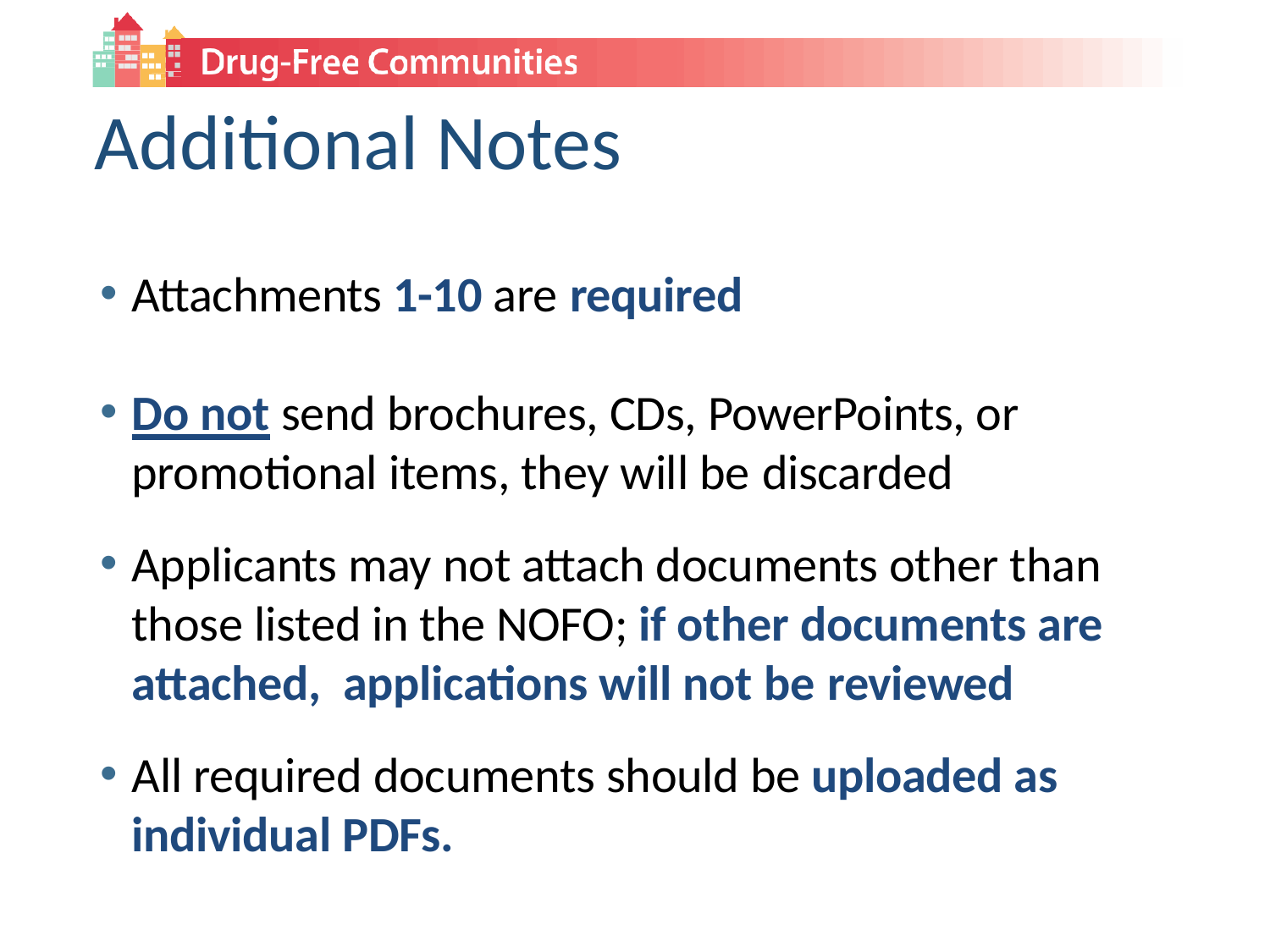

# Additional Notes
Attachments 1-10 are required

Do not send brochures, CDs, PowerPoints, or  promotional items, they will be discarded
Applicants may not attach documents other than  those listed in the NOFO; if other documents are attached,  applications will not be reviewed
All required documents should be uploaded as individual PDFs.